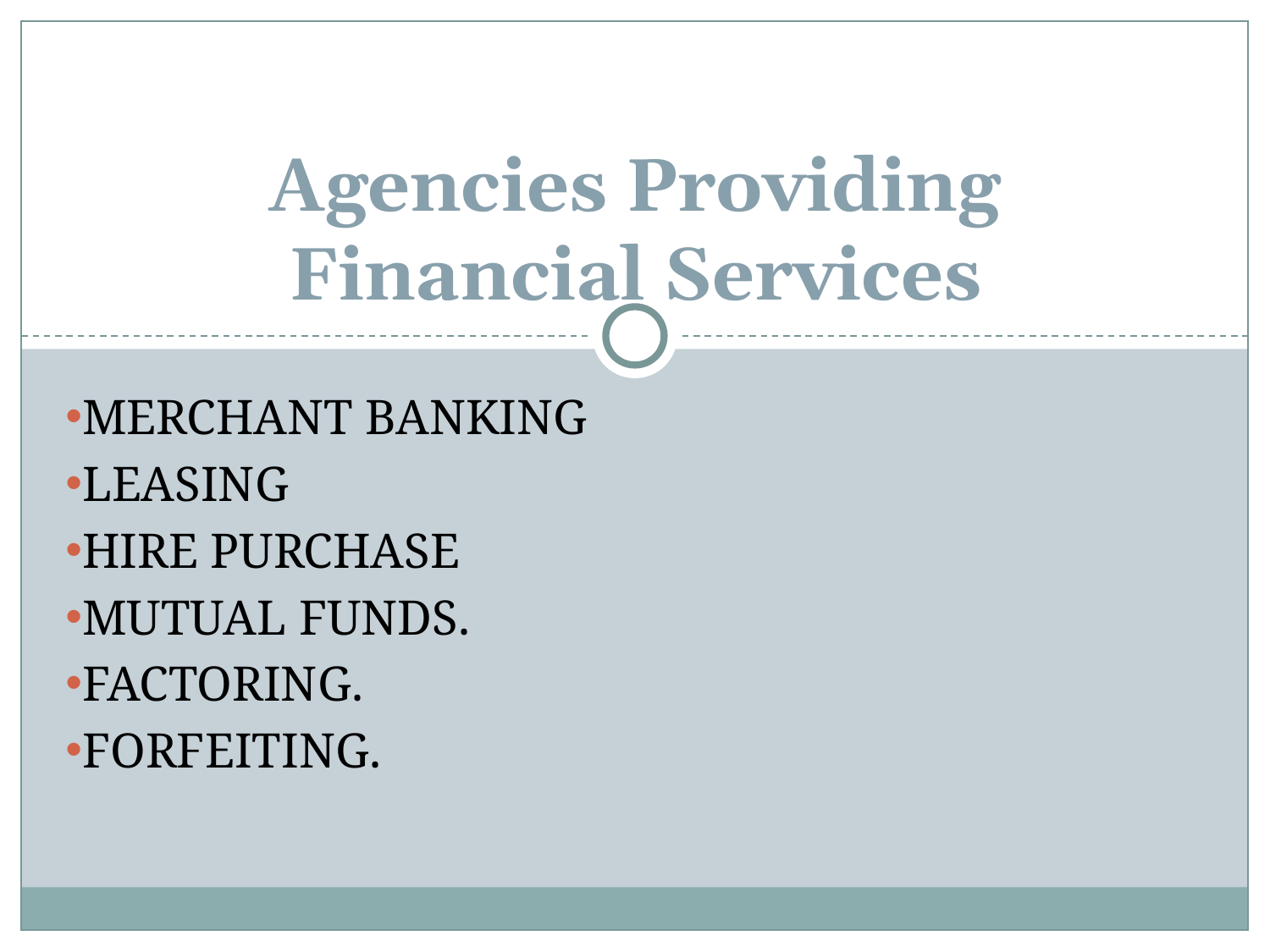

# Agencies Providing Financial Services
MERCHANT BANKING
LEASING
HIRE PURCHASE
MUTUAL FUNDS.
FACTORING.
FORFEITING.